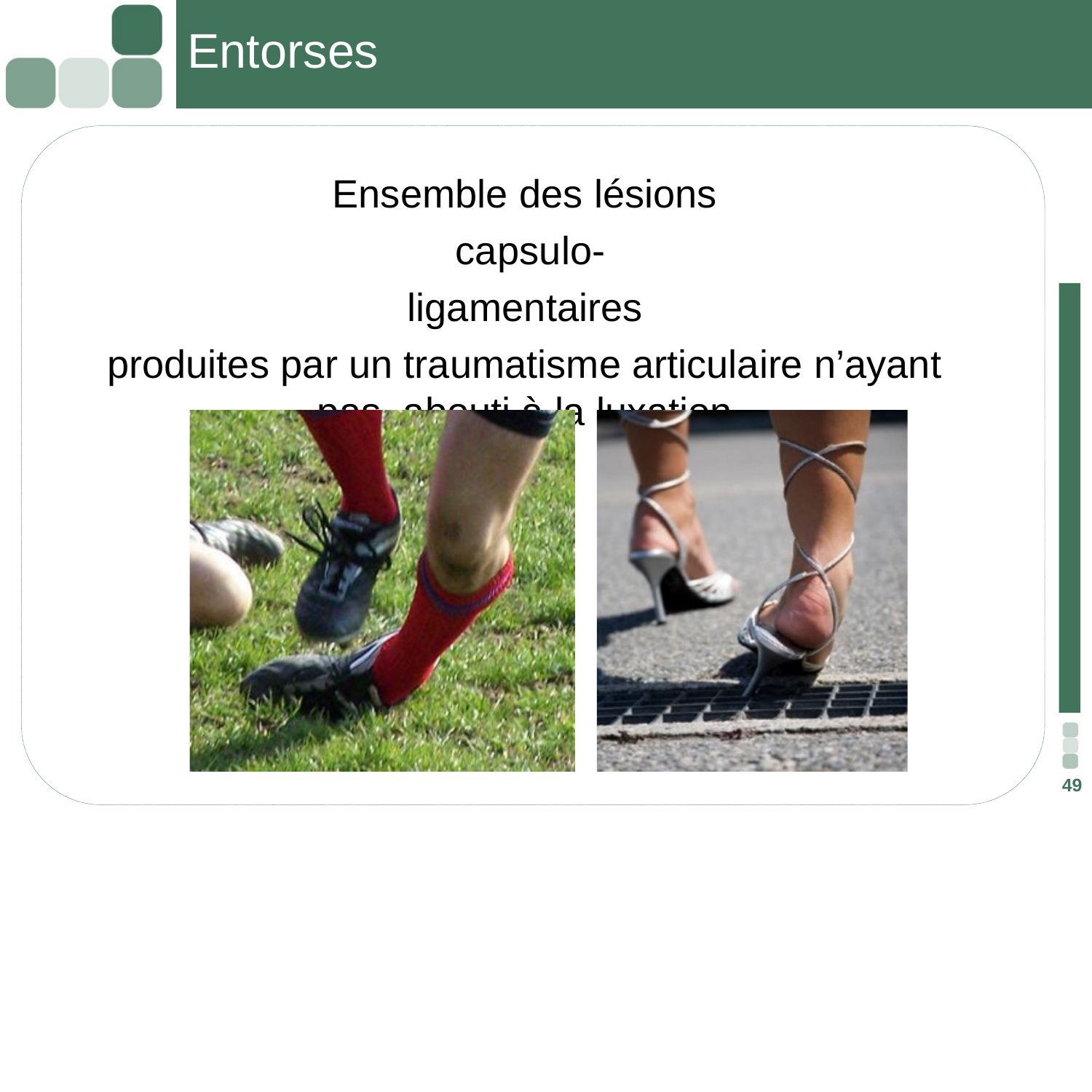

# Entorses
Ensemble des lésions  capsulo-ligamentaires
produites par un traumatisme articulaire n’ayant pas  abouti à la luxation

49